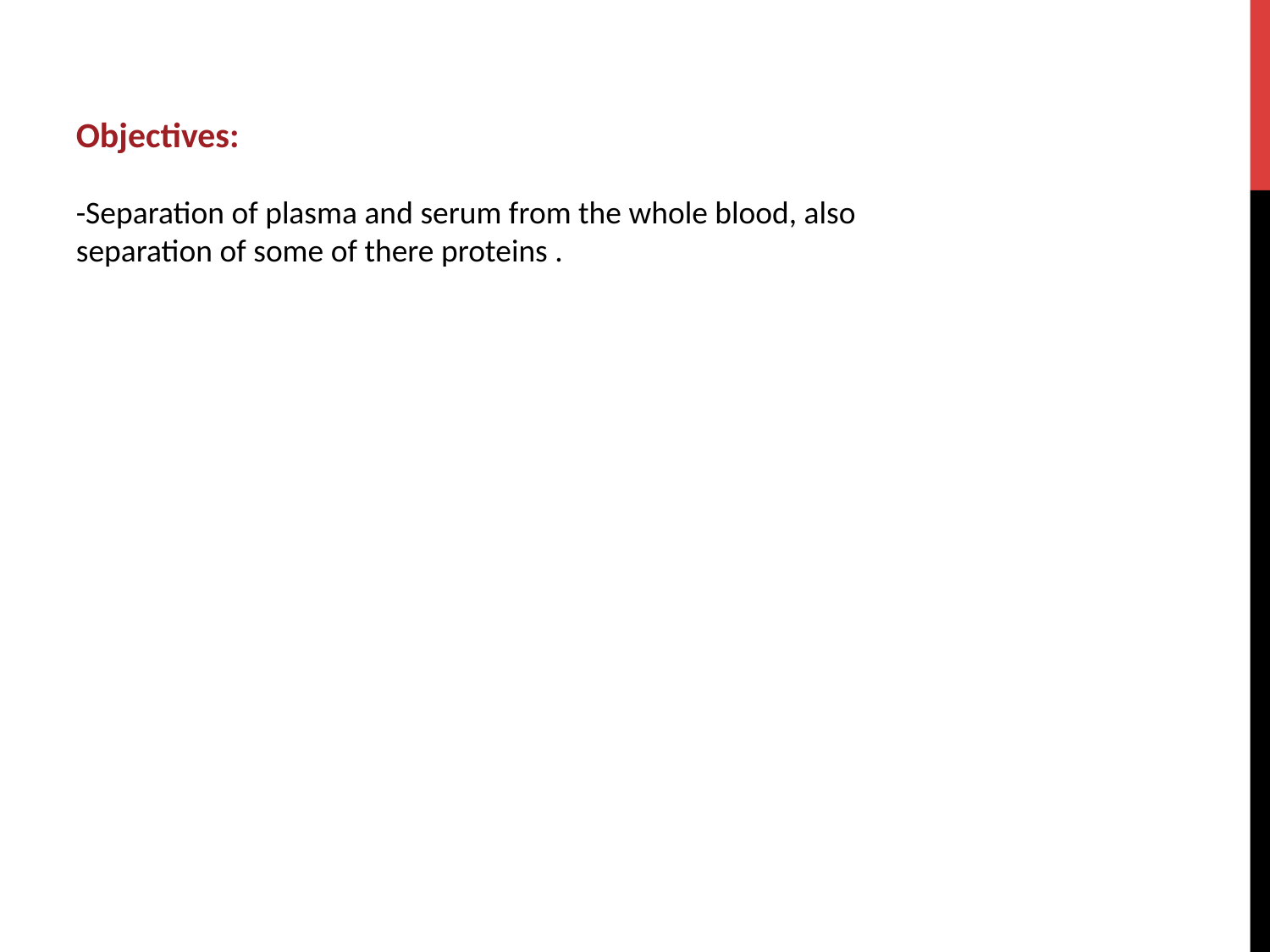

Objectives:

-Separation of plasma and serum from the whole blood, also separation of some of there proteins .